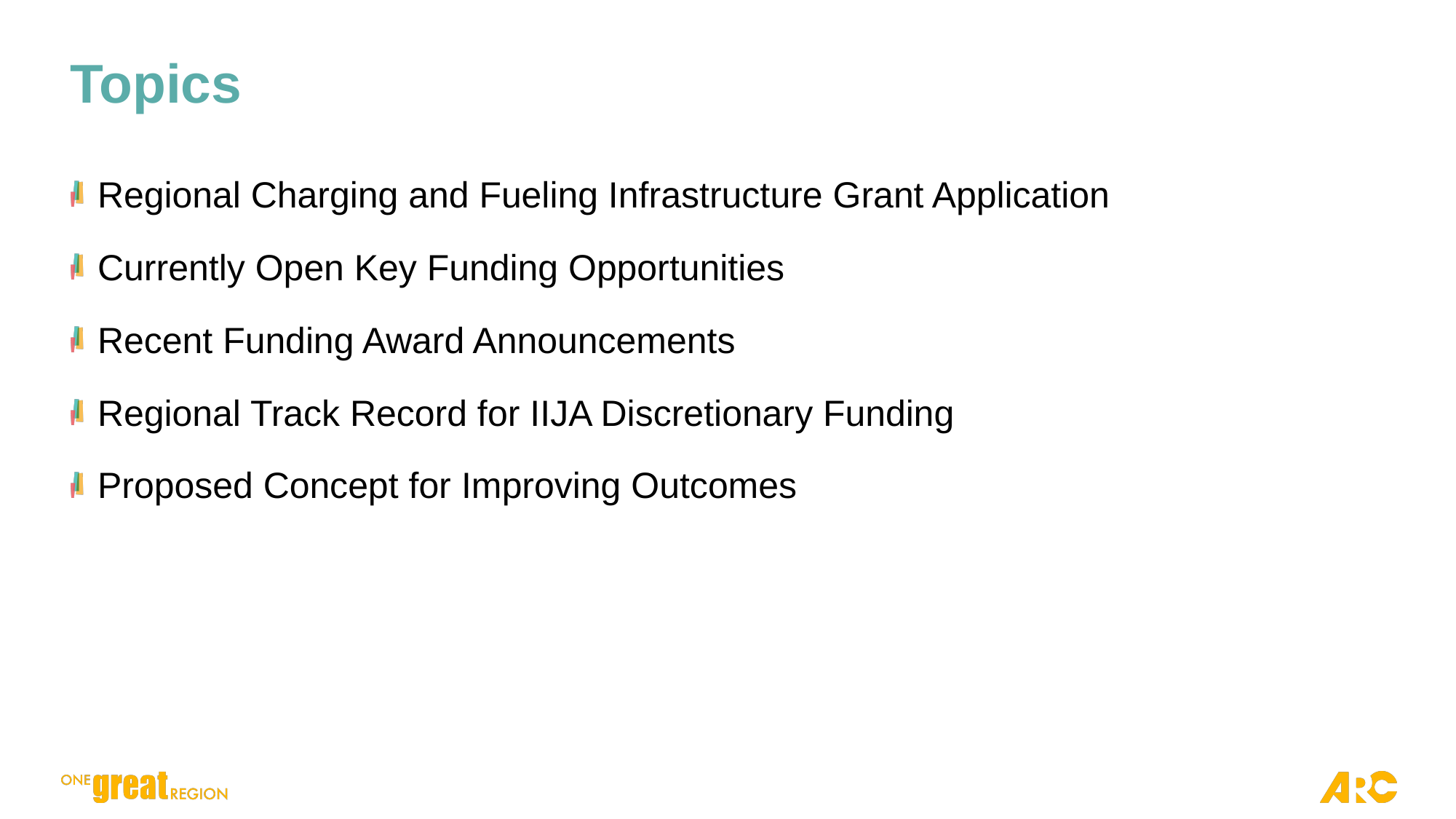

# Topics
Regional Charging and Fueling Infrastructure Grant Application
Currently Open Key Funding Opportunities
Recent Funding Award Announcements
Regional Track Record for IIJA Discretionary Funding
Proposed Concept for Improving Outcomes